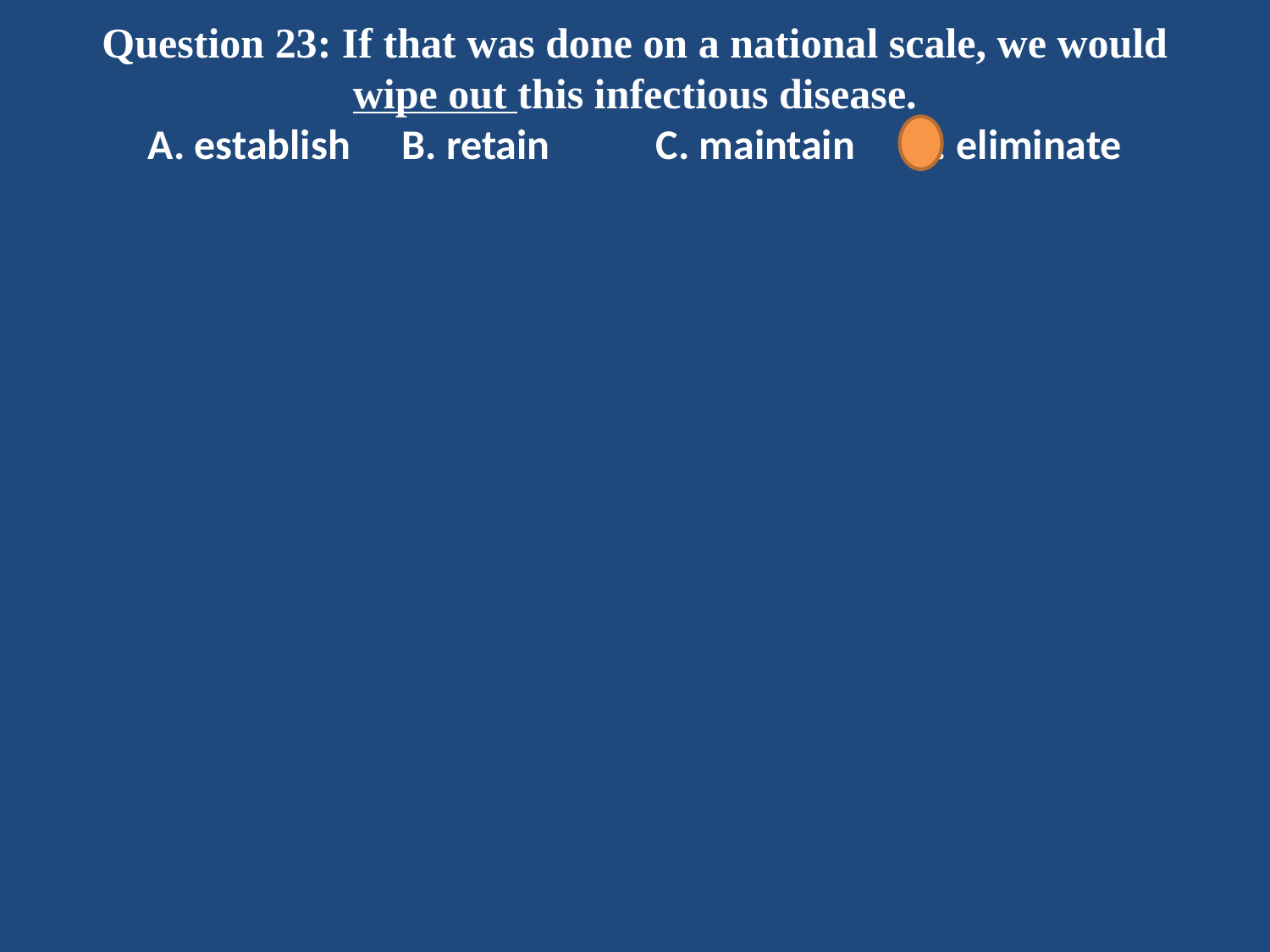

# Question 23: If that was done on a national scale, we would wipe out this infectious disease. A. establish	B. retain	C. maintain	D. eliminate